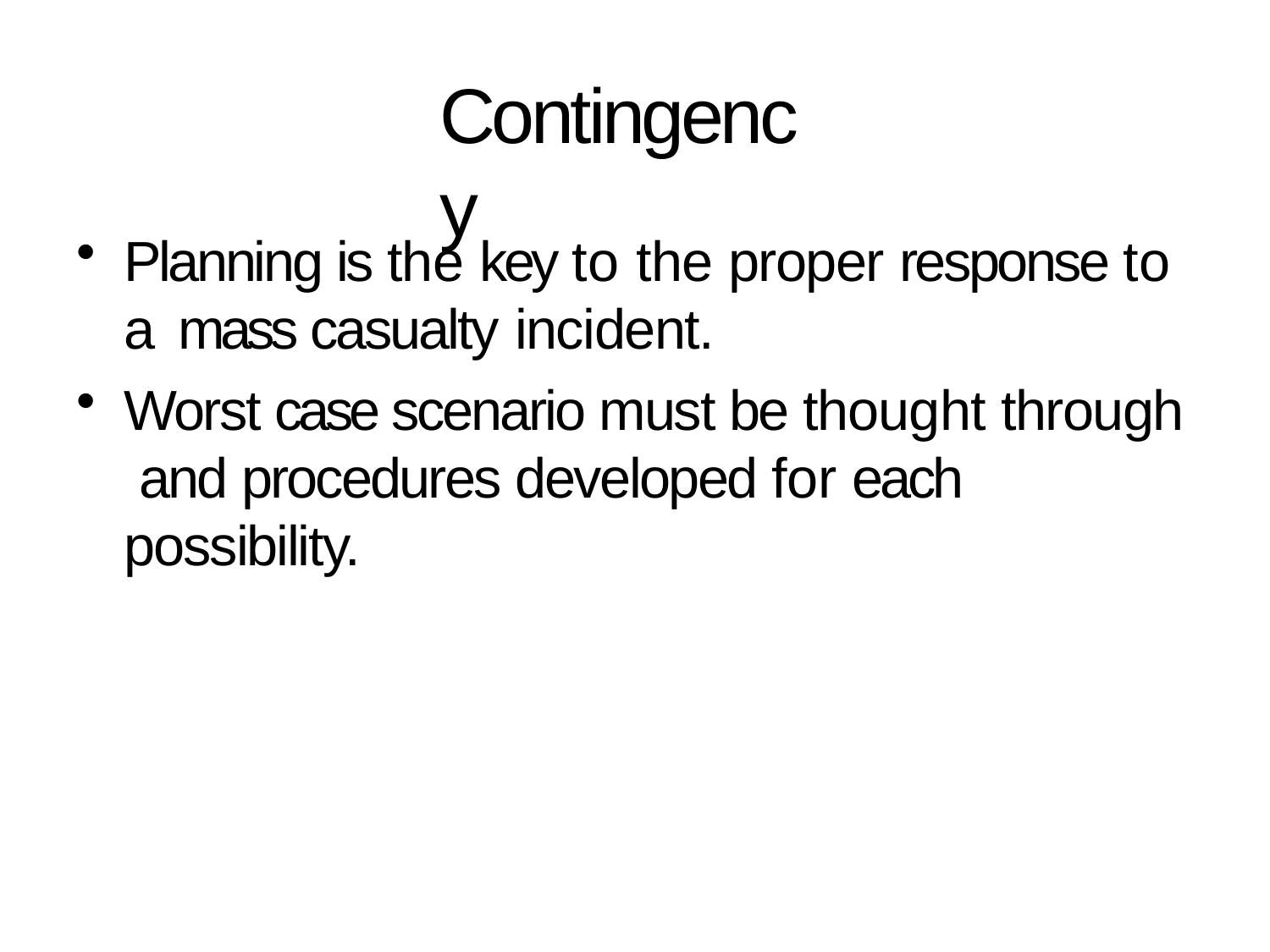

# Contingency
Planning is the key to the proper response to a  mass casualty incident.
Worst case scenario must be thought through  and procedures developed for each possibility.